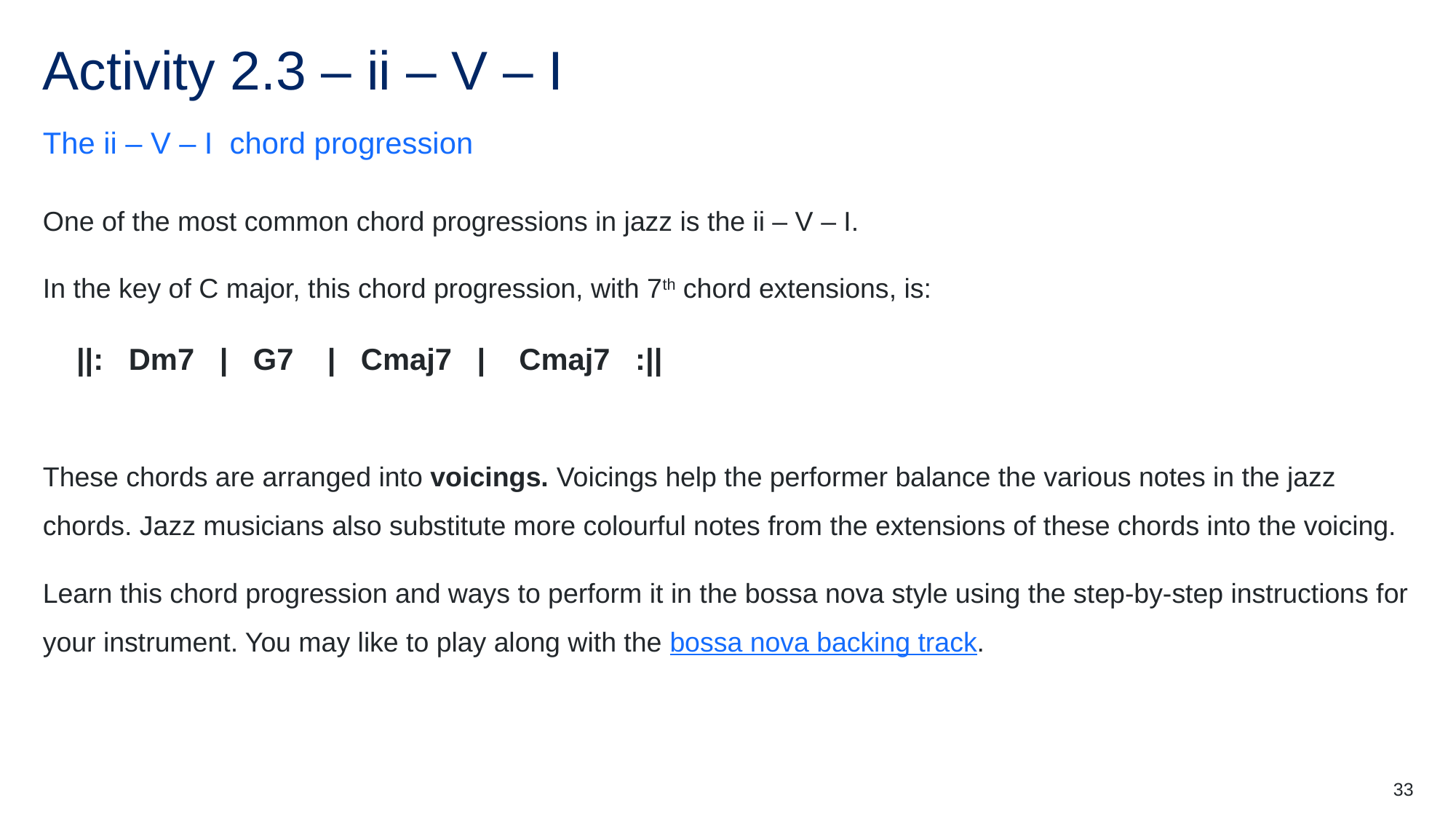

# Activity 2.3 – ii – V – I
The ii – V – I  chord progression
One of the most common chord progressions in jazz is the ii – V – I.
In the key of C major, this chord progression, with 7th chord extensions, is:
    ||:   Dm7   |   G7    |   Cmaj7   |    Cmaj7   :||

These chords are arranged into voicings. Voicings help the performer balance the various notes in the jazz chords. Jazz musicians also substitute more colourful notes from the extensions of these chords into the voicing.
Learn this chord progression and ways to perform it in the bossa nova style using the step-by-step instructions for your instrument. You may like to play along with the bossa nova backing track.
33